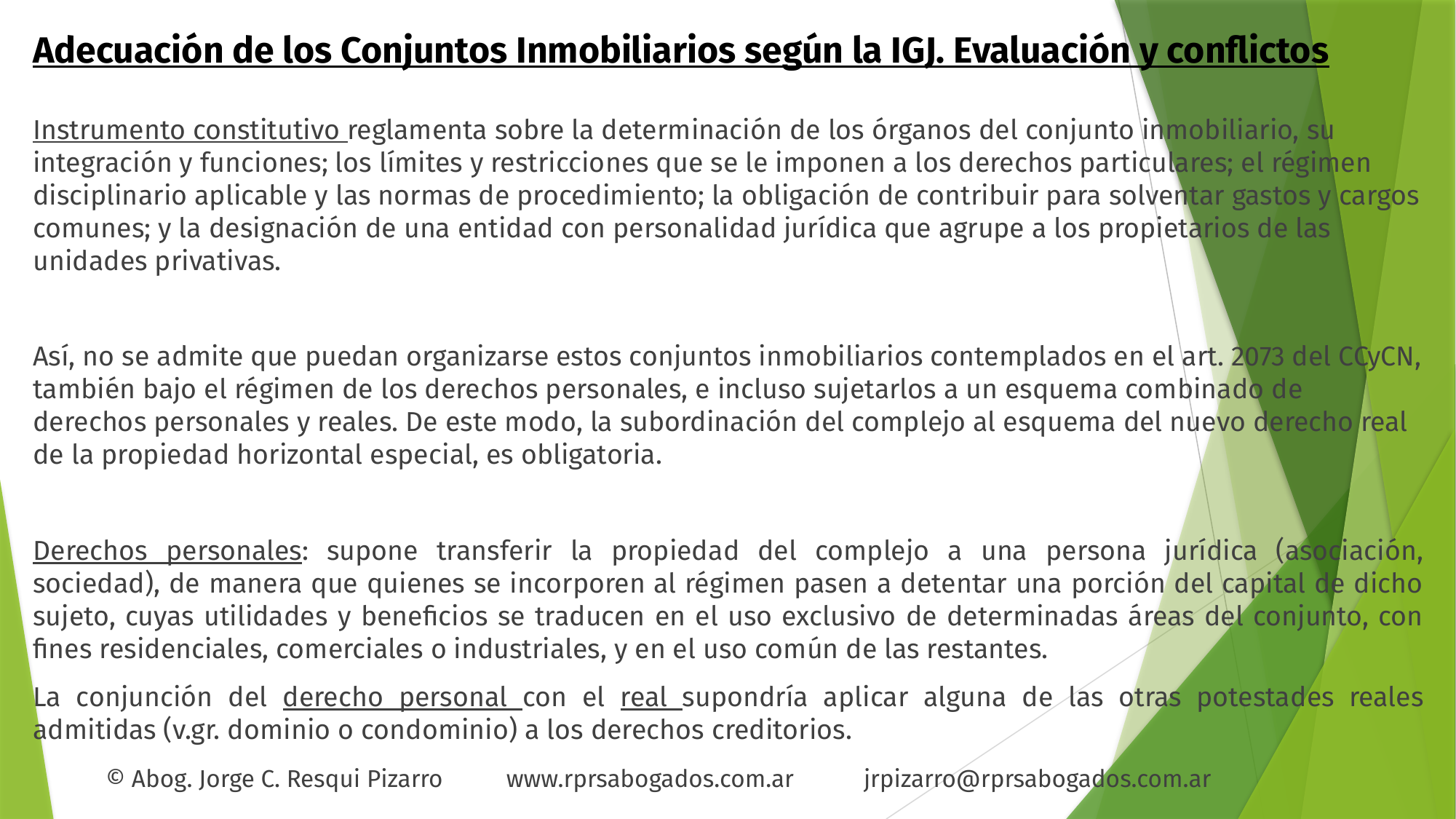

# Adecuación de los Conjuntos Inmobiliarios según la IGJ. Evaluación y conflictos
Instrumento constitutivo reglamenta sobre la determinación de los órganos del conjunto inmobiliario, su integración y funciones; los límites y restricciones que se le imponen a los derechos particulares; el régimen disciplinario aplicable y las normas de procedimiento; la obligación de contribuir para solventar gastos y cargos comunes; y la designación de una entidad con personalidad jurídica que agrupe a los propietarios de las unidades privativas.

Así, no se admite que puedan organizarse estos conjuntos inmobiliarios contemplados en el art. 2073 del CCyCN, también bajo el régimen de los derechos personales, e incluso sujetarlos a un esquema combinado de derechos personales y reales. De este modo, la subordinación del complejo al esquema del nuevo derecho real de la propiedad horizontal especial, es obligatoria.

Derechos personales: supone transferir la propiedad del complejo a una persona jurídica (asociación, sociedad), de manera que quienes se incorporen al régimen pasen a detentar una porción del capital de dicho sujeto, cuyas utilidades y beneficios se traducen en el uso exclusivo de determinadas áreas del conjunto, con fines residenciales, comerciales o industriales, y en el uso común de las restantes.
La conjunción del derecho personal con el real supondría aplicar alguna de las otras potestades reales admitidas (v.gr. dominio o condominio) a los derechos creditorios.
          © Abog. Jorge C. Resqui Pizarro          www.rprsabogados.com.ar           jrpizarro@rprsabogados.com.ar